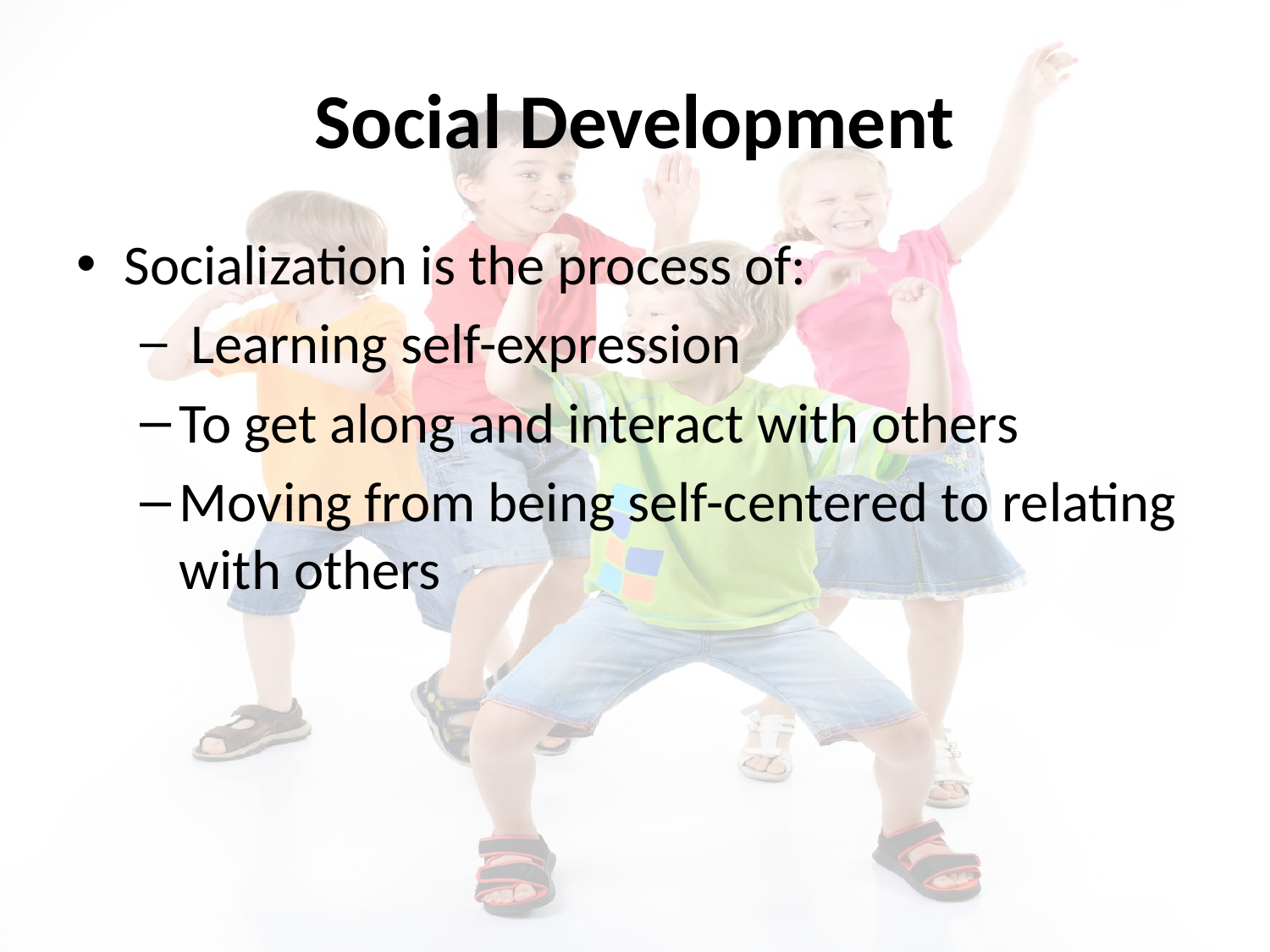

# Social Development
Socialization is the process of:
 Learning self-expression
To get along and interact with others
Moving from being self-centered to relating with others